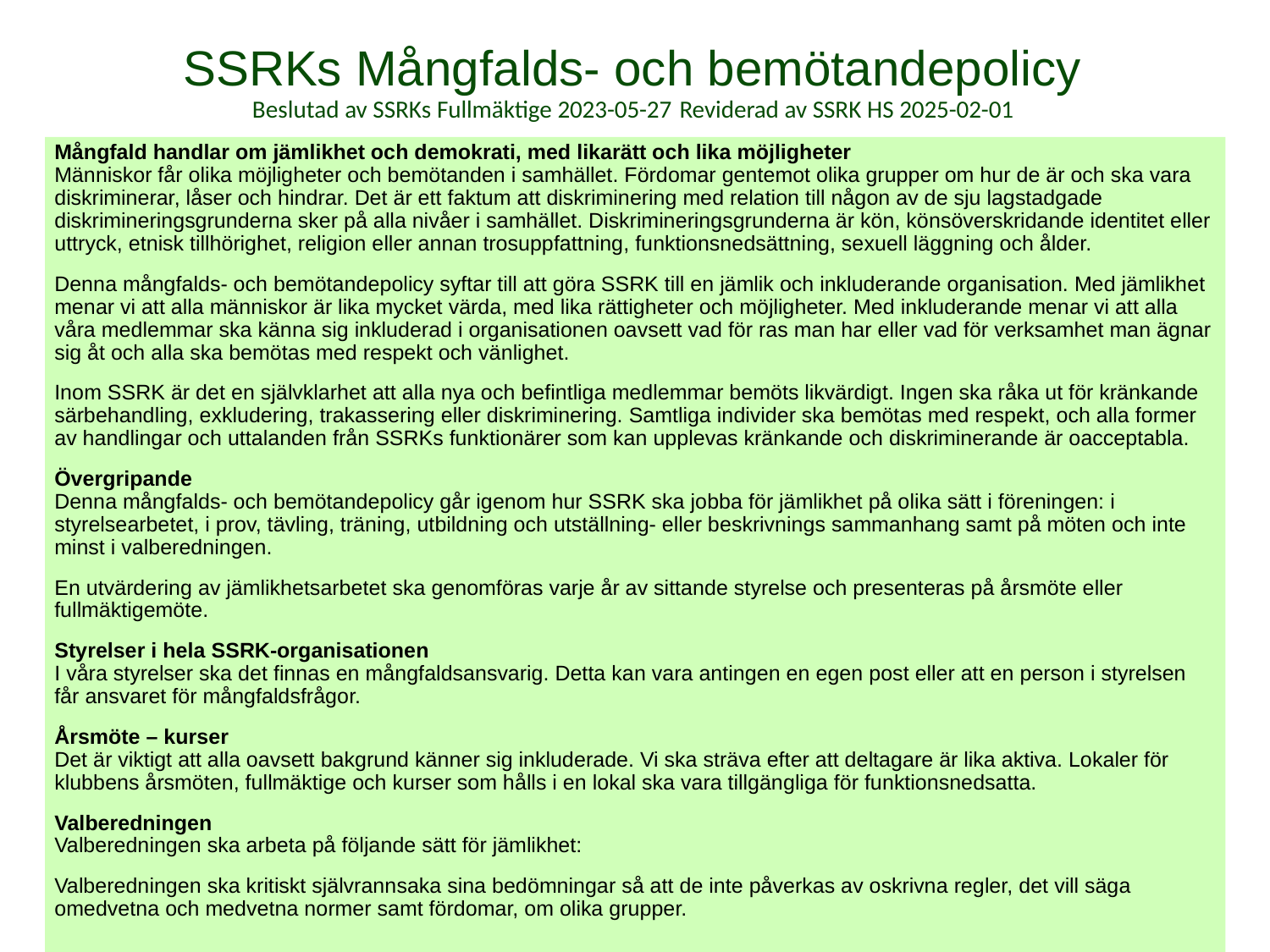

# SSRKs Mångfalds- och bemötandepolicy Beslutad av SSRKs Fullmäktige 2023-05-27 Reviderad av SSRK HS 2025-02-01
Mångfald handlar om jämlikhet och demokrati, med likarätt och lika möjligheter
Människor får olika möjligheter och bemötanden i samhället. Fördomar gentemot olika grupper om hur de är och ska vara diskriminerar, låser och hindrar. Det är ett faktum att diskriminering med relation till någon av de sju lagstadgade diskrimineringsgrunderna sker på alla nivåer i samhället. Diskrimineringsgrunderna är kön, könsöverskridande identitet eller uttryck, etnisk tillhörighet, religion eller annan trosuppfattning, funktionsnedsättning, sexuell läggning och ålder.
Denna mångfalds- och bemötandepolicy syftar till att göra SSRK till en jämlik och inkluderande organisation. Med jämlikhet menar vi att alla människor är lika mycket värda, med lika rättigheter och möjligheter. Med inkluderande menar vi att alla våra medlemmar ska känna sig inkluderad i organisationen oavsett vad för ras man har eller vad för verksamhet man ägnar sig åt och alla ska bemötas med respekt och vänlighet.
Inom SSRK är det en självklarhet att alla nya och befintliga medlemmar bemöts likvärdigt. Ingen ska råka ut för kränkande särbehandling, exkludering, trakassering eller diskriminering. Samtliga individer ska bemötas med respekt, och alla former av handlingar och uttalanden från SSRKs funktionärer som kan upplevas kränkande och diskriminerande är oacceptabla.
Övergripande
Denna mångfalds- och bemötandepolicy går igenom hur SSRK ska jobba för jämlikhet på olika sätt i föreningen: i styrelsearbetet, i prov, tävling, träning, utbildning och utställning- eller beskrivnings sammanhang samt på möten och inte minst i valberedningen.
En utvärdering av jämlikhetsarbetet ska genomföras varje år av sittande styrelse och presenteras på årsmöte eller fullmäktigemöte.
Styrelser i hela SSRK-organisationen
I våra styrelser ska det finnas en mångfaldsansvarig. Detta kan vara antingen en egen post eller att en person i styrelsen får ansvaret för mångfaldsfrågor.
Årsmöte – kurser
Det är viktigt att alla oavsett bakgrund känner sig inkluderade. Vi ska sträva efter att deltagare är lika aktiva. Lokaler för klubbens årsmöten, fullmäktige och kurser som hålls i en lokal ska vara tillgängliga för funktionsnedsatta.
Valberedningen
Valberedningen ska arbeta på följande sätt för jämlikhet:
Valberedningen ska kritiskt självrannsaka sina bedömningar så att de inte påverkas av oskrivna regler, det vill säga omedvetna och medvetna normer samt fördomar, om olika grupper.